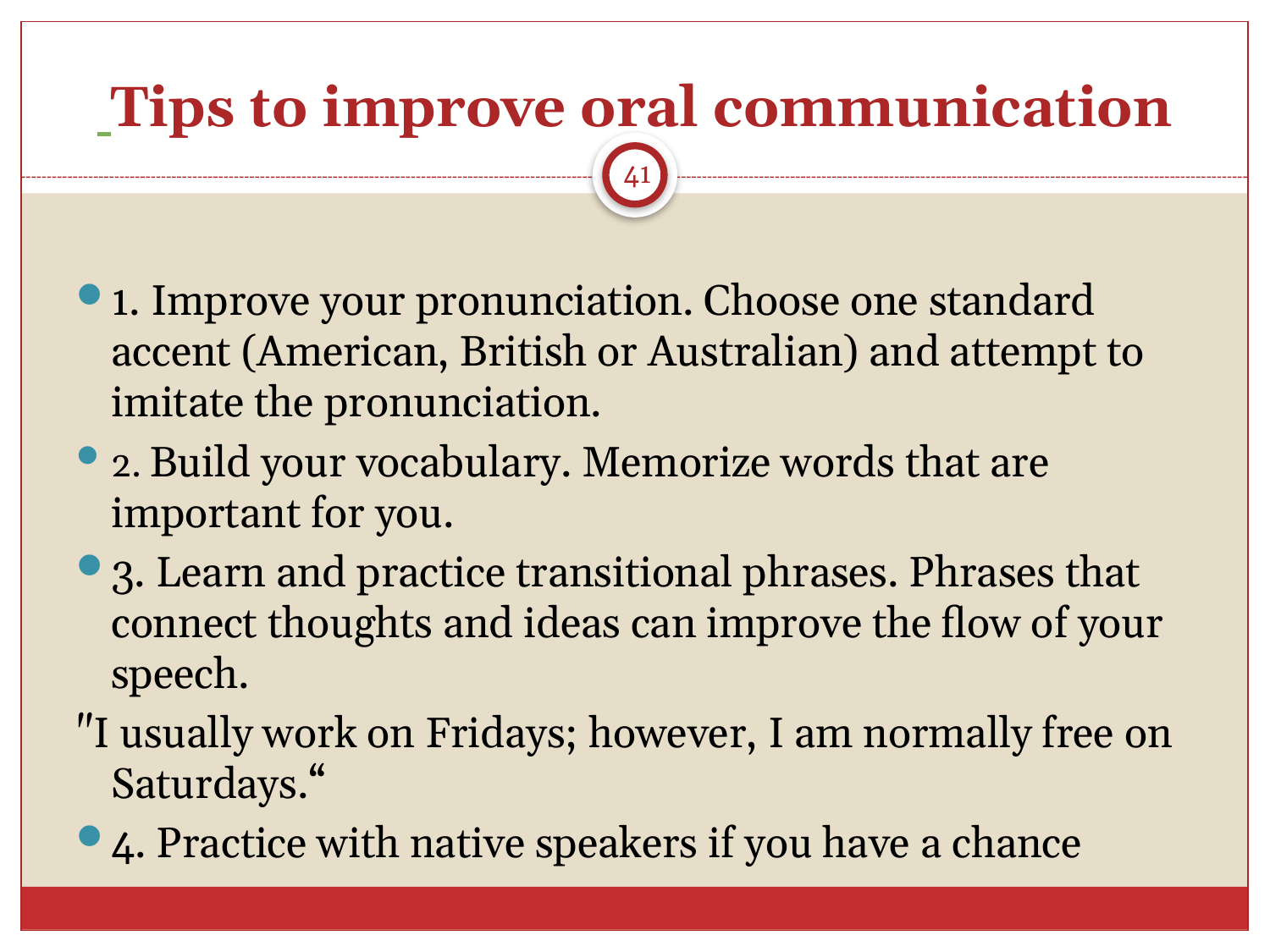

# Tips to improve oral communication
41

1. Improve your pronunciation. Choose one standard accent (American, British or Australian) and attempt to imitate the pronunciation.
2. Build your vocabulary. Memorize words that are important for you.
3. Learn and practice transitional phrases. Phrases that connect thoughts and ideas can improve the flow of your speech.
"I usually work on Fridays; however, I am normally free on Saturdays.“
4. Practice with native speakers if you have a chance